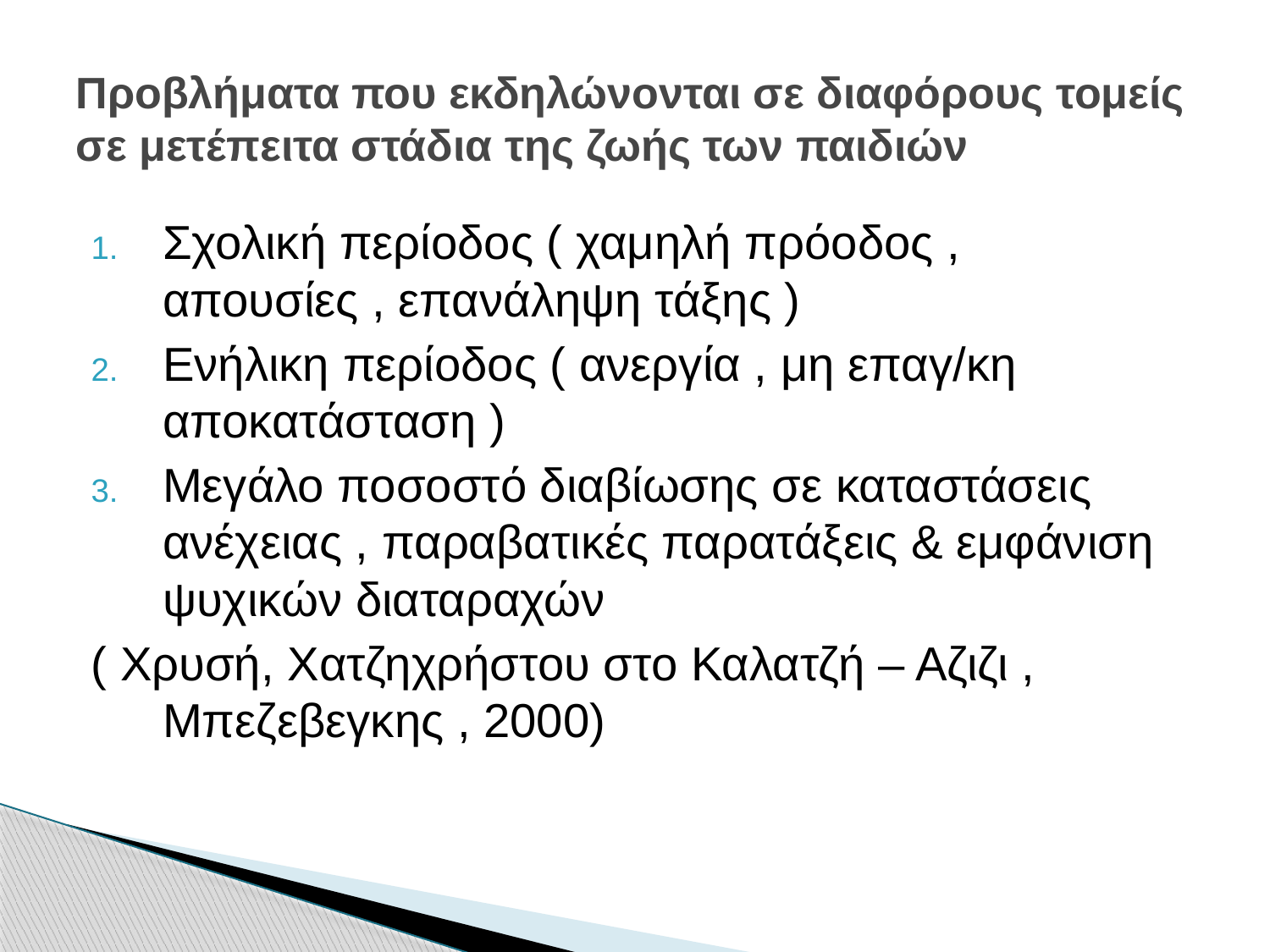

# Προβλήματα που εκδηλώνονται σε διαφόρους τομείς σε μετέπειτα στάδια της ζωής των παιδιών
Σχολική περίοδος ( χαμηλή πρόοδος , απουσίες , επανάληψη τάξης )
Ενήλικη περίοδος ( ανεργία , μη επαγ/κη αποκατάσταση )
Μεγάλο ποσοστό διαβίωσης σε καταστάσεις ανέχειας , παραβατικές παρατάξεις & εμφάνιση ψυχικών διαταραχών
( Χρυσή, Χατζηχρήστου στο Καλατζή – Αζιζι , Μπεζεβεγκης , 2000)